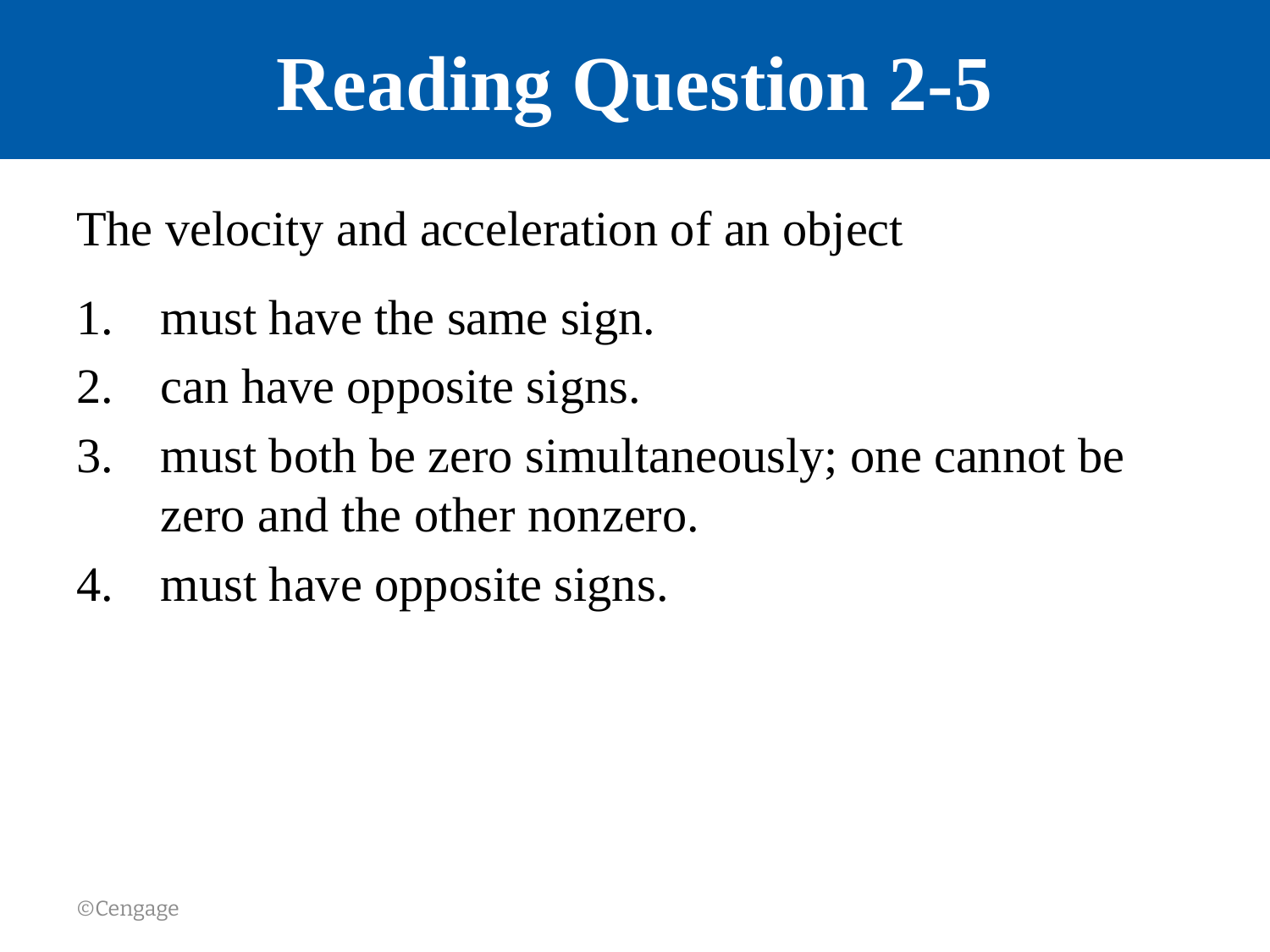

# Reading Question 2-5
The velocity and acceleration of an object
must have the same sign.
can have opposite signs.
must both be zero simultaneously; one cannot be zero and the other nonzero.
must have opposite signs.
©Cengage